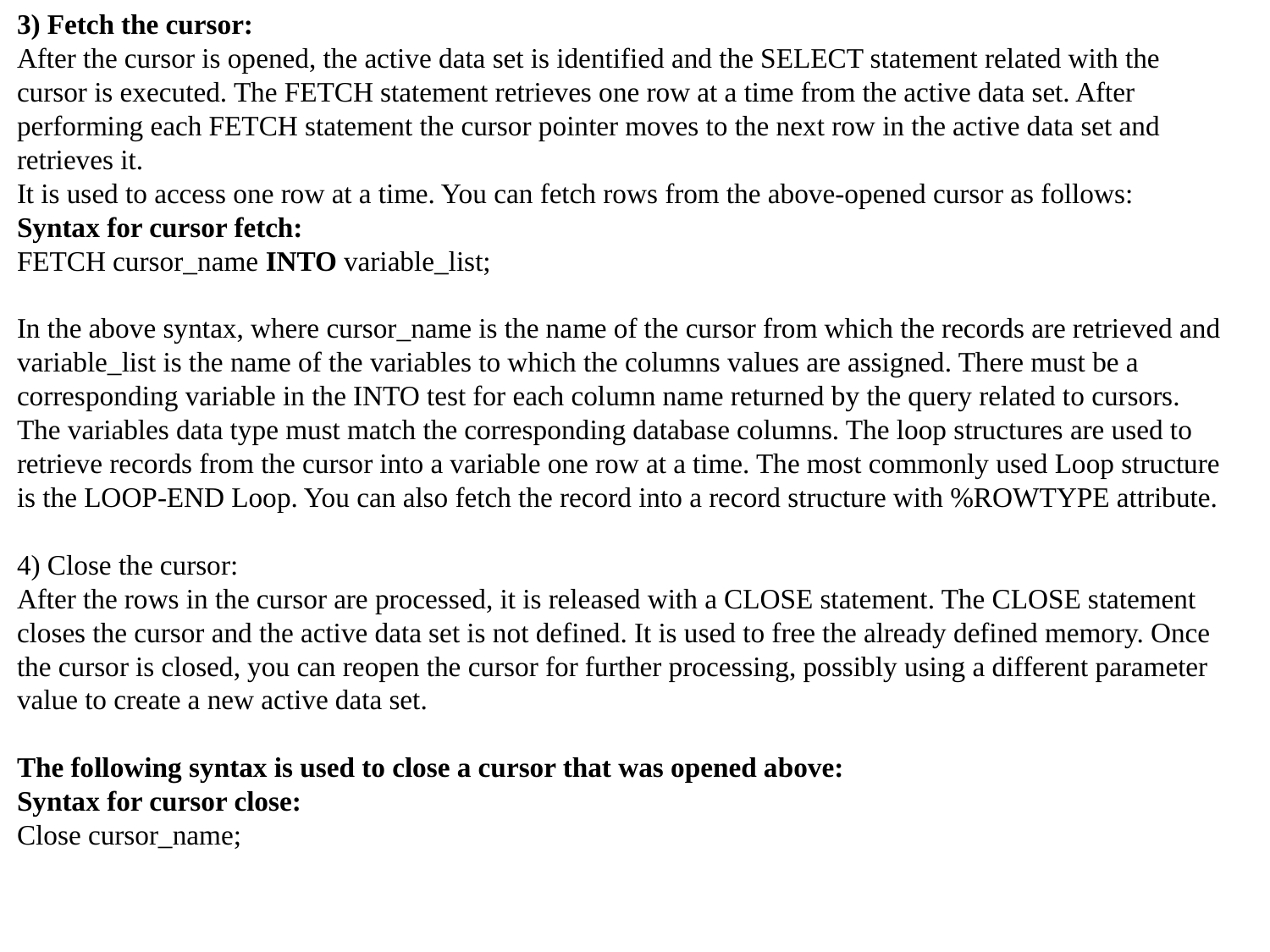

3) Fetch the cursor:
After the cursor is opened, the active data set is identified and the SELECT statement related with the cursor is executed. The FETCH statement retrieves one row at a time from the active data set. After performing each FETCH statement the cursor pointer moves to the next row in the active data set and retrieves it.
It is used to access one row at a time. You can fetch rows from the above-opened cursor as follows:
Syntax for cursor fetch:
FETCH cursor_name INTO variable_list;

In the above syntax, where cursor_name is the name of the cursor from which the records are retrieved and variable_list is the name of the variables to which the columns values are assigned. There must be a corresponding variable in the INTO test for each column name returned by the query related to cursors. The variables data type must match the corresponding database columns. The loop structures are used to retrieve records from the cursor into a variable one row at a time. The most commonly used Loop structure is the LOOP-END Loop. You can also fetch the record into a record structure with %ROWTYPE attribute.

4) Close the cursor:
After the rows in the cursor are processed, it is released with a CLOSE statement. The CLOSE statement closes the cursor and the active data set is not defined. It is used to free the already defined memory. Once the cursor is closed, you can reopen the cursor for further processing, possibly using a different parameter value to create a new active data set.

The following syntax is used to close a cursor that was opened above:
Syntax for cursor close:
Close cursor_name;